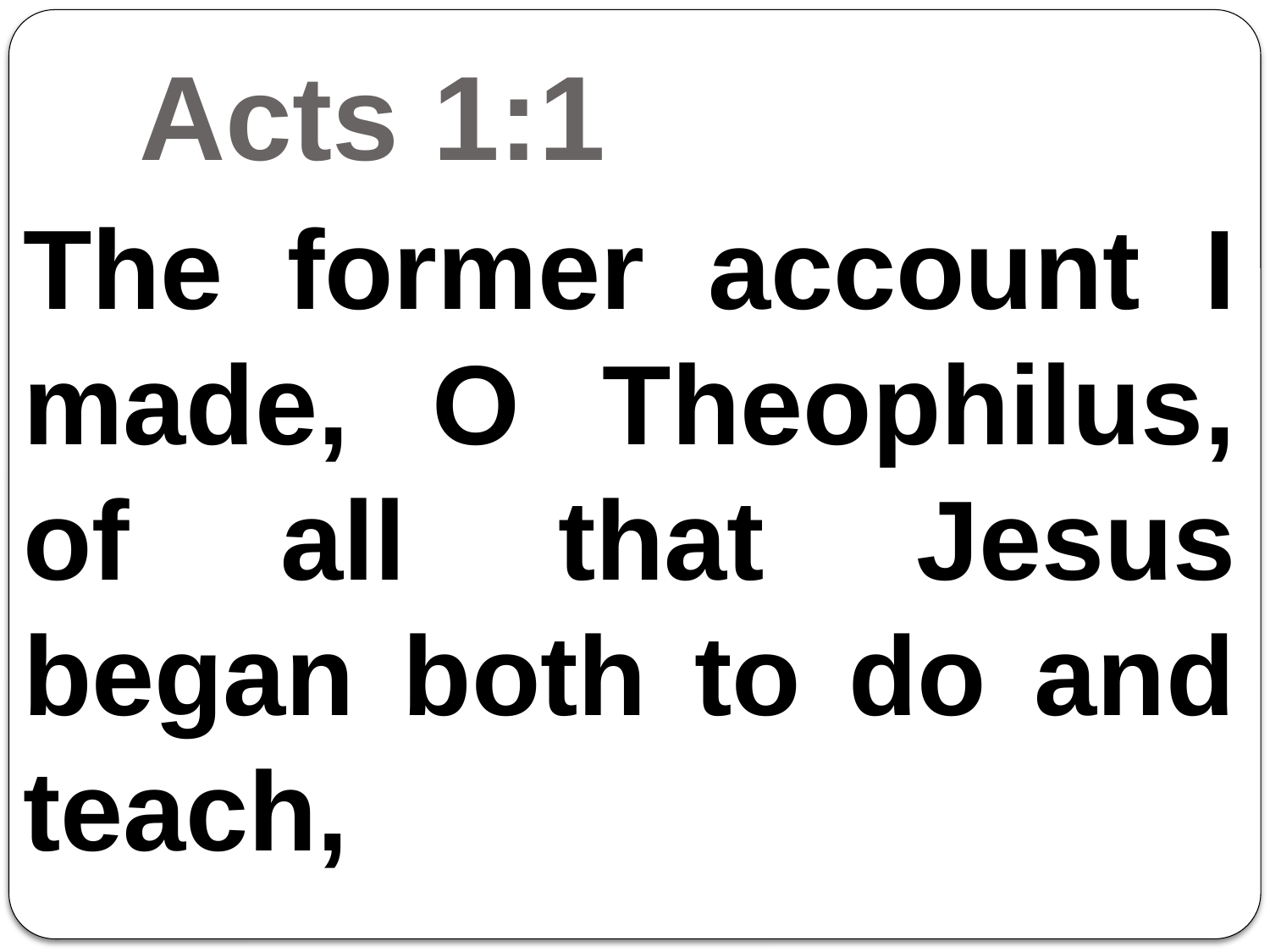

# Acts 1:1
The former account I made, O Theophilus, of all that Jesus began both to do and teach,